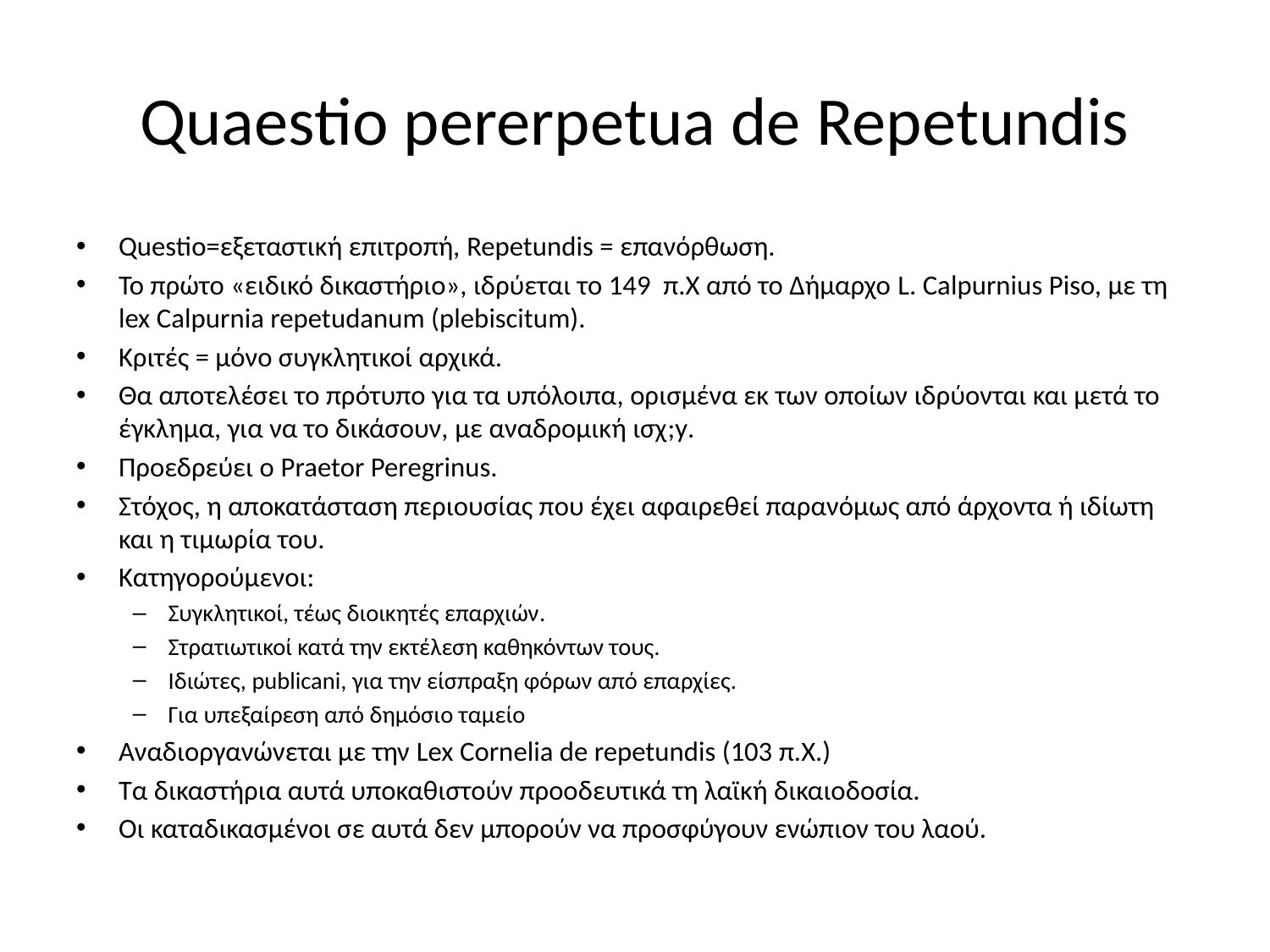

# Quaestio pererpetua de Repetundis
Questio=εξεταστική επιτροπή, Repetundis = επανόρθωση.
Το πρώτο «ειδικό δικαστήριο», ιδρύεται το 149  π.Χ από το Δήμαρχο L. Calpurnius Piso, με τη lex Calpurnia repetudanum (plebiscitum).
Κριτές = μόνο συγκλητικοί αρχικά.
Θα αποτελέσει το πρότυπο για τα υπόλοιπα, ορισμένα εκ των οποίων ιδρύονται και μετά το έγκλημα, για να το δικάσουν, με αναδρομική ισχ;y.
Προεδρεύει ο Praetor Peregrinus.
Στόχος, η αποκατάσταση περιουσίας που έχει αφαιρεθεί παρανόμως από άρχοντα ή ιδίωτη και η τιμωρία του.
Κατηγορούμενοι:
Συγκλητικοί, τέως διοικητές επαρχιών.
Στρατιωτικοί κατά την εκτέλεση καθηκόντων τους.
Ιδιώτες, publicani, για την είσπραξη φόρων από επαρχίες.
Για υπεξαίρεση από δημόσιο ταμείο
Αναδιοργανώνεται με την Lex Cornelia de repetundis (103 π.Χ.)
Τα δικαστήρια αυτά υποκαθιστούν προοδευτικά τη λαϊκή δικαιοδοσία.
Οι καταδικασμένοι σε αυτά δεν μπορούν να προσφύγουν ενώπιον του λαού.